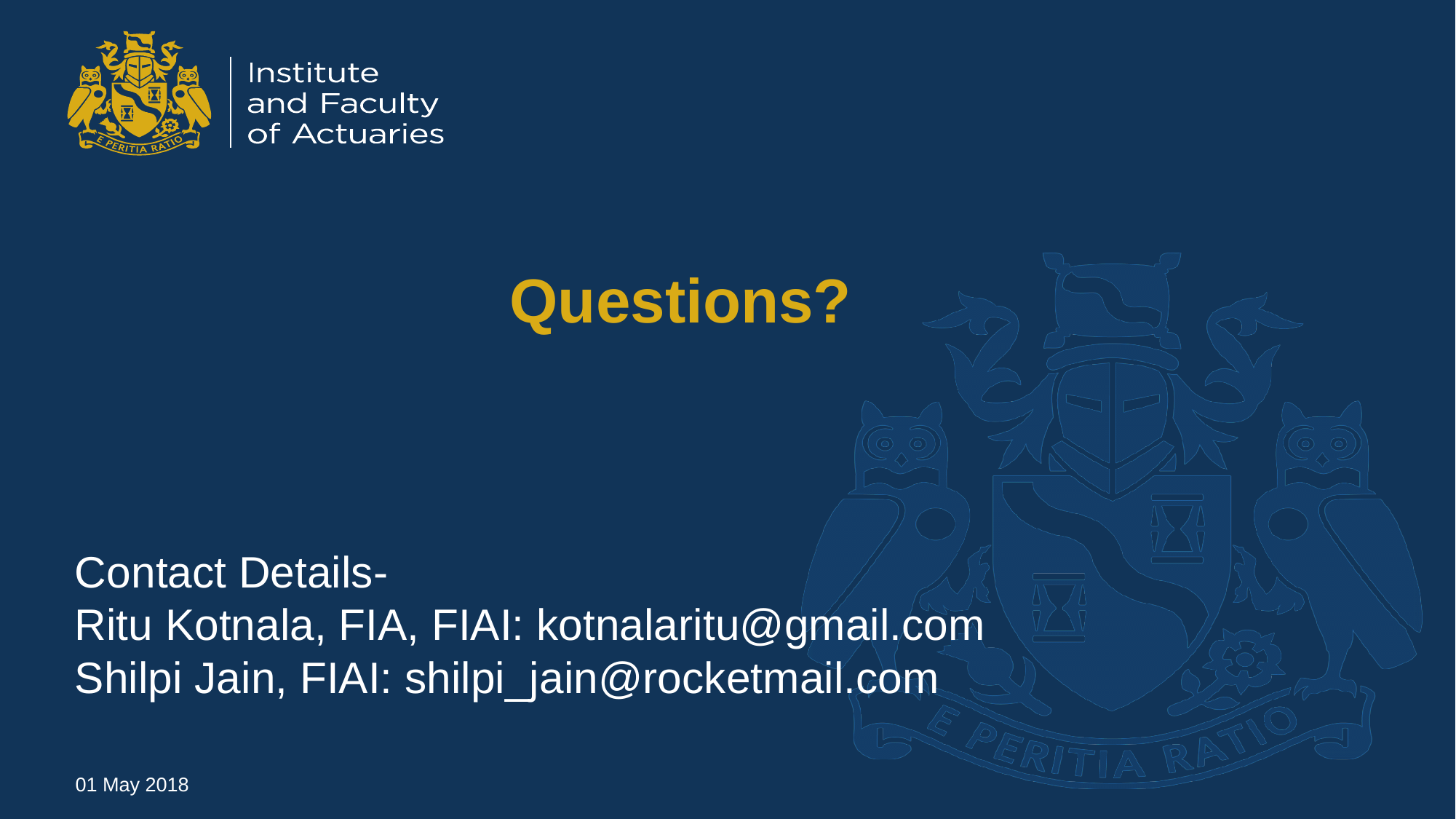

# Questions?
Contact Details-
Ritu Kotnala, FIA, FIAI: kotnalaritu@gmail.com
Shilpi Jain, FIAI: shilpi_jain@rocketmail.com

01 May 2018